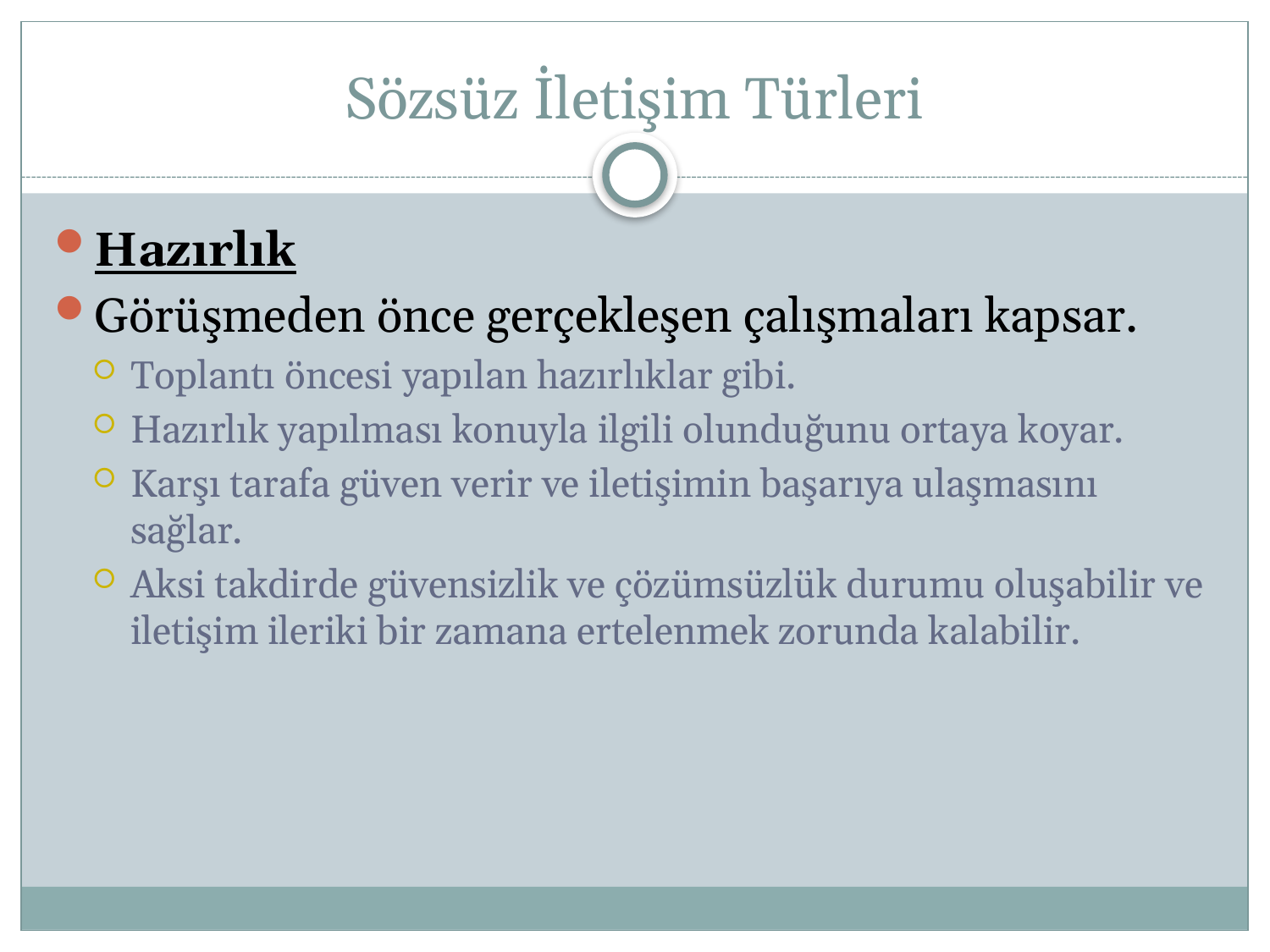

# Sözsüz İletişim Türleri
Hazırlık
Görüşmeden önce gerçekleşen çalışmaları kapsar.
Toplantı öncesi yapılan hazırlıklar gibi.
Hazırlık yapılması konuyla ilgili olunduğunu ortaya koyar.
Karşı tarafa güven verir ve iletişimin başarıya ulaşmasını sağlar.
Aksi takdirde güvensizlik ve çözümsüzlük durumu oluşabilir ve iletişim ileriki bir zamana ertelenmek zorunda kalabilir.